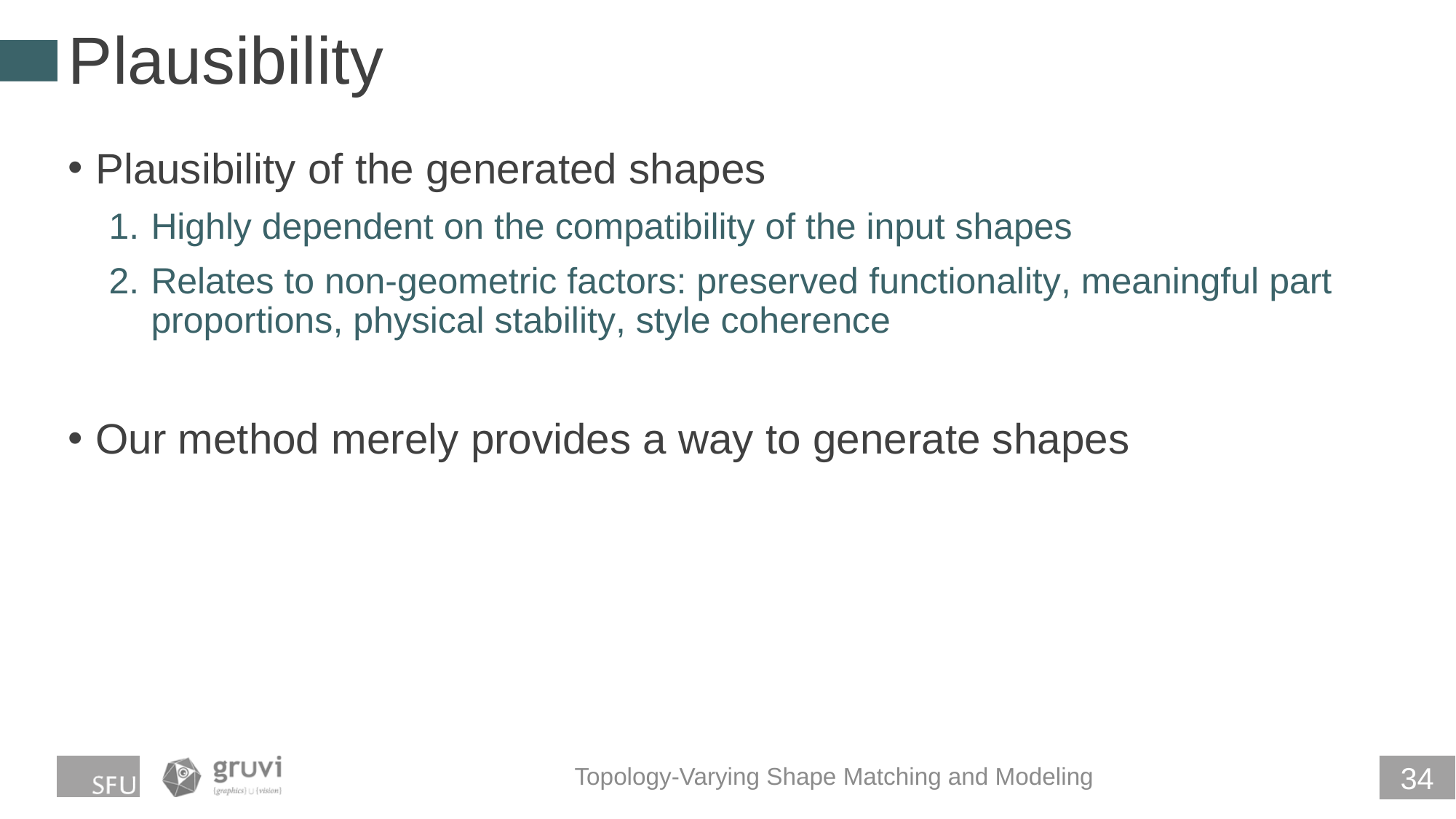

# Plausibility
Plausibility of the generated shapes
Highly dependent on the compatibility of the input shapes
Relates to non-geometric factors: preserved functionality, meaningful part proportions, physical stability, style coherence

Our method merely provides a way to generate shapes
34